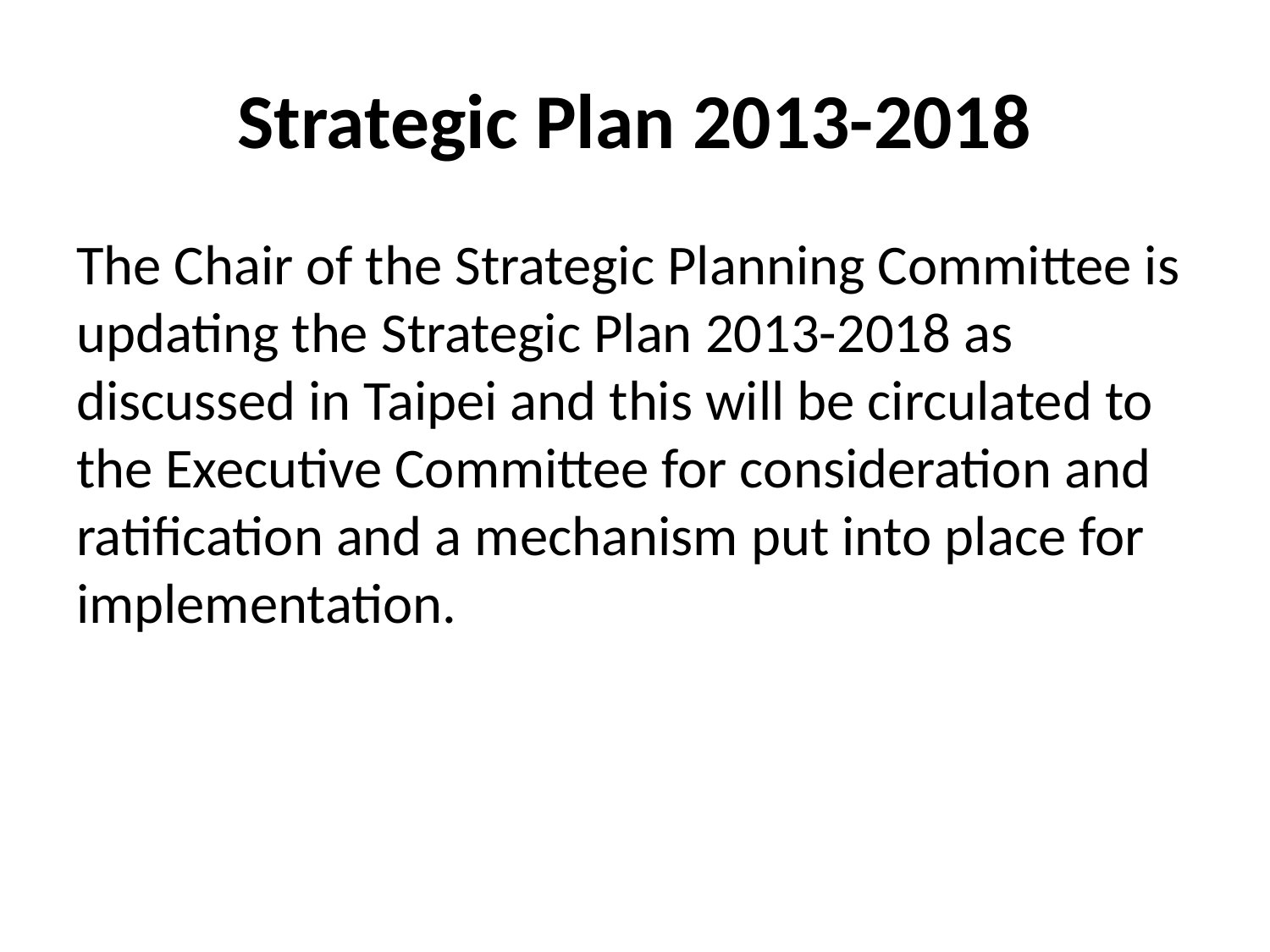

# Strategic Plan 2013-2018
The Chair of the Strategic Planning Committee is updating the Strategic Plan 2013-2018 as discussed in Taipei and this will be circulated to the Executive Committee for consideration and ratification and a mechanism put into place for implementation.